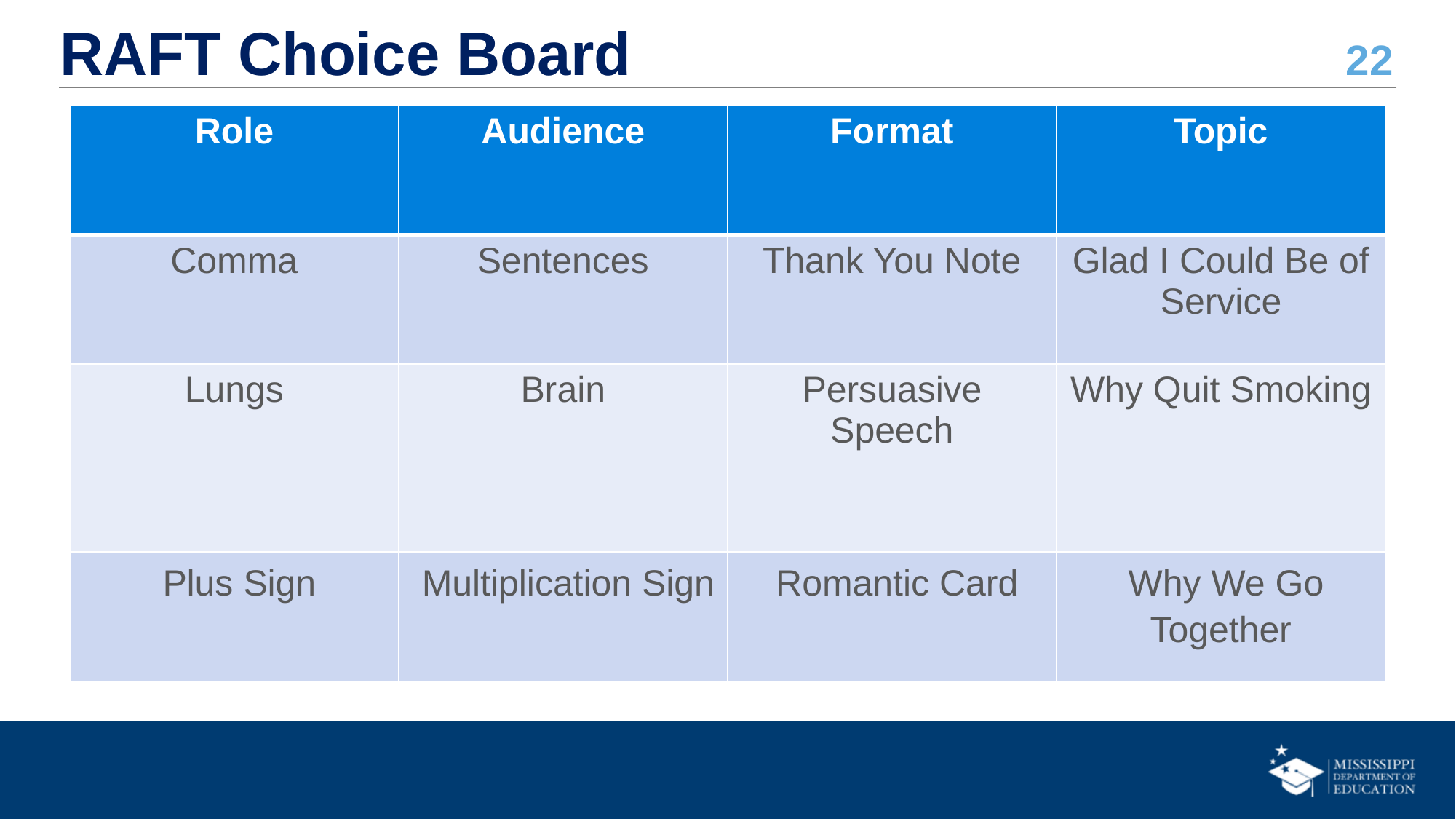

# RAFT Choice Board
| Role | Audience | Format | Topic |
| --- | --- | --- | --- |
| Comma | Sentences | Thank You Note | Glad I Could Be of Service |
| Lungs | Brain | Persuasive Speech | Why Quit Smoking |
| Plus Sign | Multiplication Sign | Romantic Card | Why We Go Together |